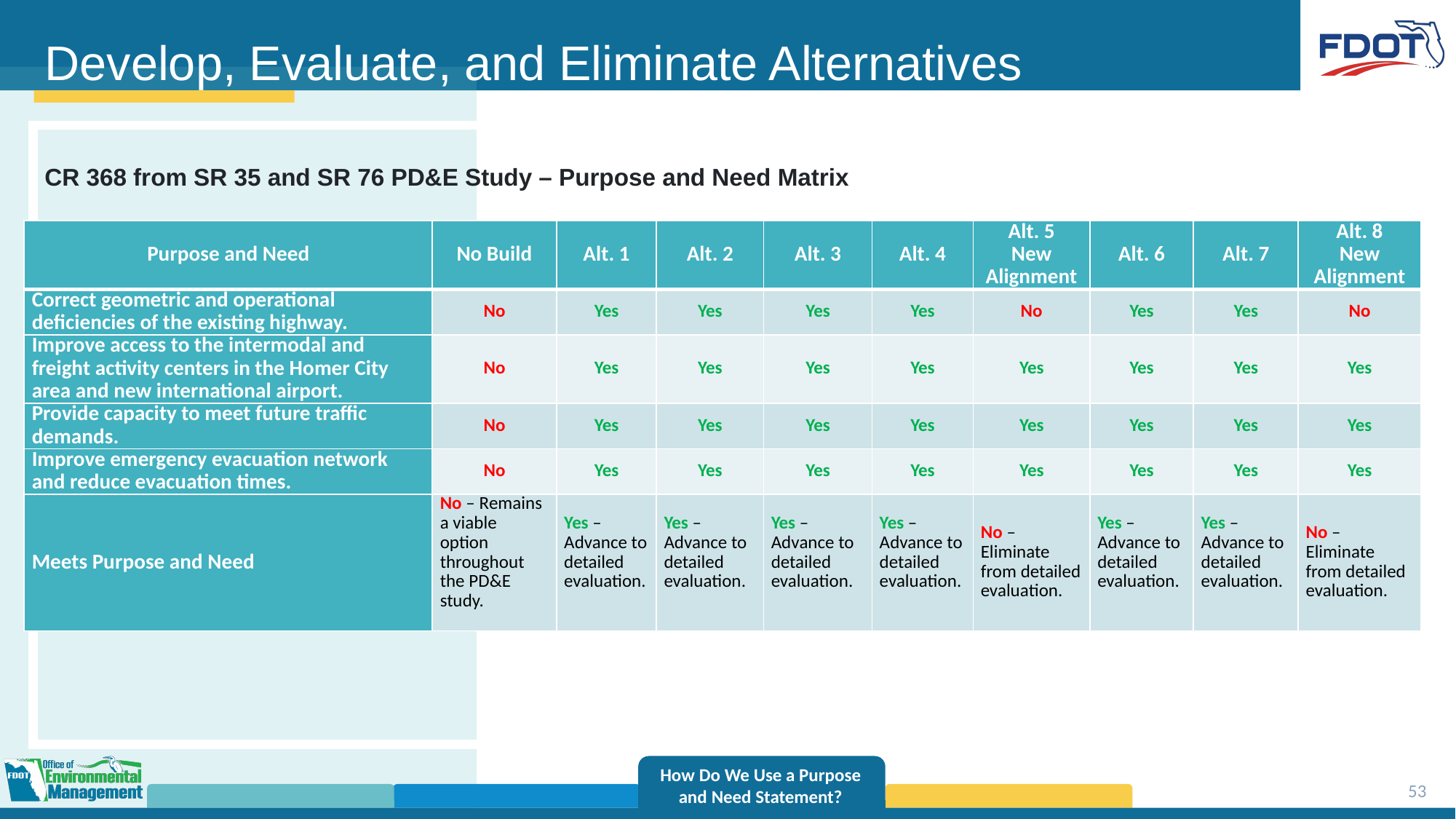

# Develop, Evaluate, and Eliminate Alternatives
CR 368 from SR 35 and SR 76 PD&E Study – Purpose and Need Matrix
| Purpose and Need | No Build | Alt. 1 | Alt. 2 | Alt. 3 | Alt. 4 | Alt. 5 New Alignment | Alt. 6 | Alt. 7 | Alt. 8 New Alignment |
| --- | --- | --- | --- | --- | --- | --- | --- | --- | --- |
| Correct geometric and operational deficiencies of the existing highway. | No | Yes | Yes | Yes | Yes | No | Yes | Yes | No |
| Improve access to the intermodal and freight activity centers in the Homer City area and new international airport. | No | Yes | Yes | Yes | Yes | Yes | Yes | Yes | Yes |
| Provide capacity to meet future traffic demands. | No | Yes | Yes | Yes | Yes | Yes | Yes | Yes | Yes |
| Improve emergency evacuation network and reduce evacuation times. | No | Yes | Yes | Yes | Yes | Yes | Yes | Yes | Yes |
| Meets Purpose and Need | No – Remains a viable option throughout the PD&E study. | Yes – Advance to detailed evaluation. | Yes – Advance to detailed evaluation. | Yes – Advance to detailed evaluation. | Yes – Advance to detailed evaluation. | No – Eliminate from detailed evaluation. | Yes – Advance to detailed evaluation. | Yes – Advance to detailed evaluation. | No – Eliminate from detailed evaluation. |
53